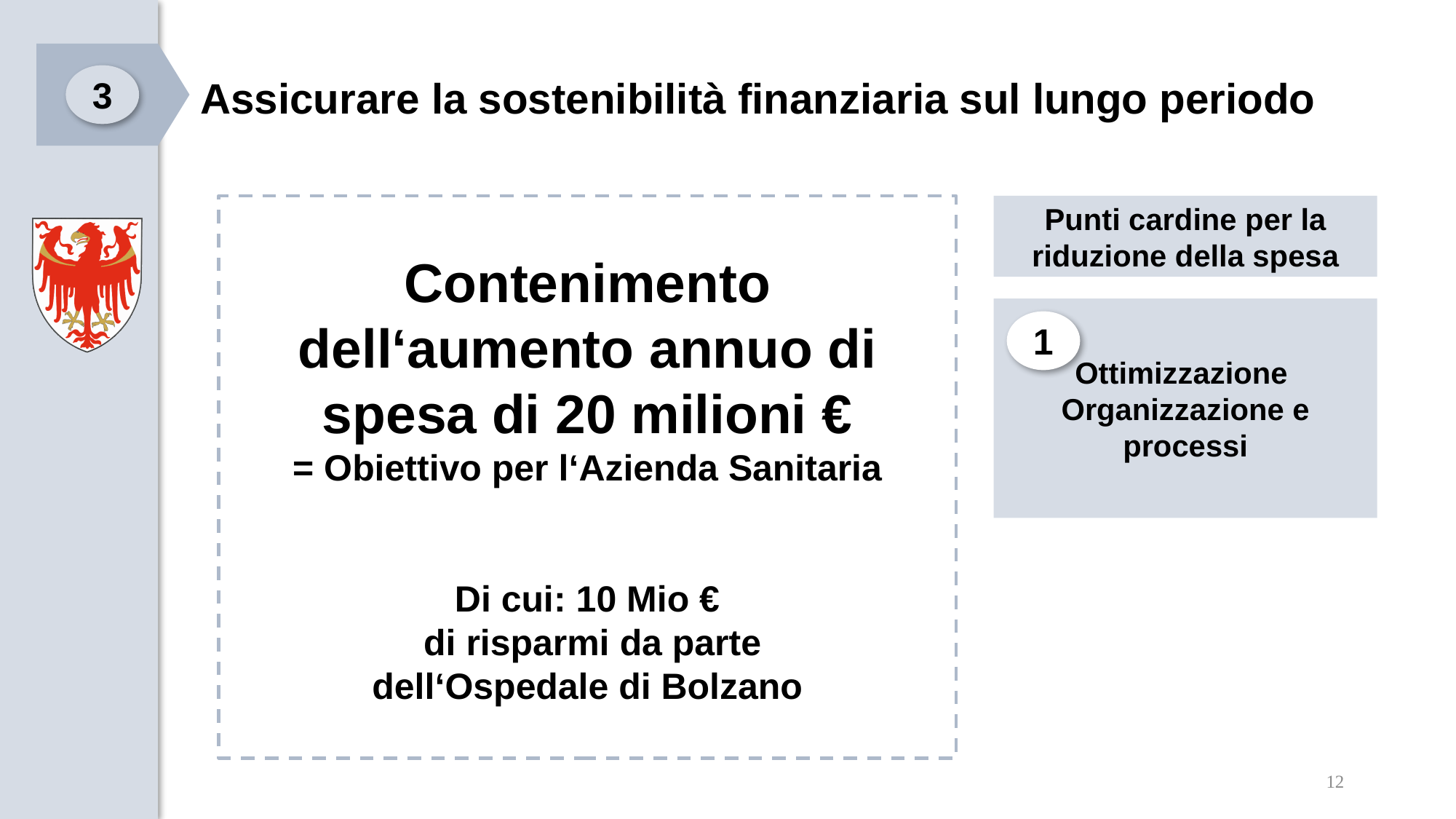

# Assicurare la sostenibilità finanziaria sul lungo periodo

3
Contenimento dell‘aumento annuo di spesa di 20 milioni €
= Obiettivo per l‘Azienda Sanitaria

Di cui: 10 Mio €
 di risparmi da parte
dell‘Ospedale di Bolzano
Punti cardine per la riduzione della spesa
Ottimizzazione  Organizzazione e processi
1
12